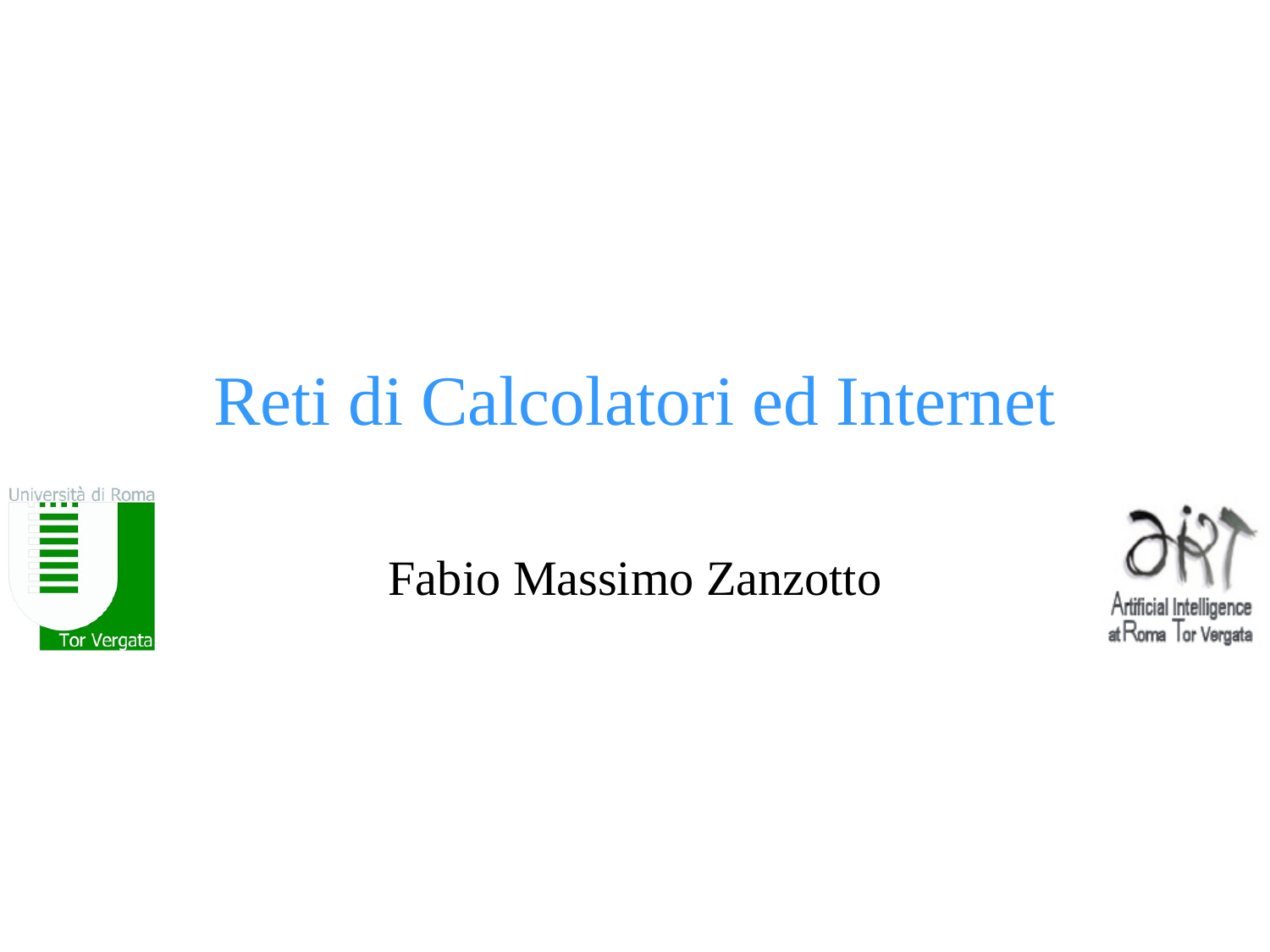

# Reti di Calcolatori ed Internet
Fabio Massimo Zanzotto